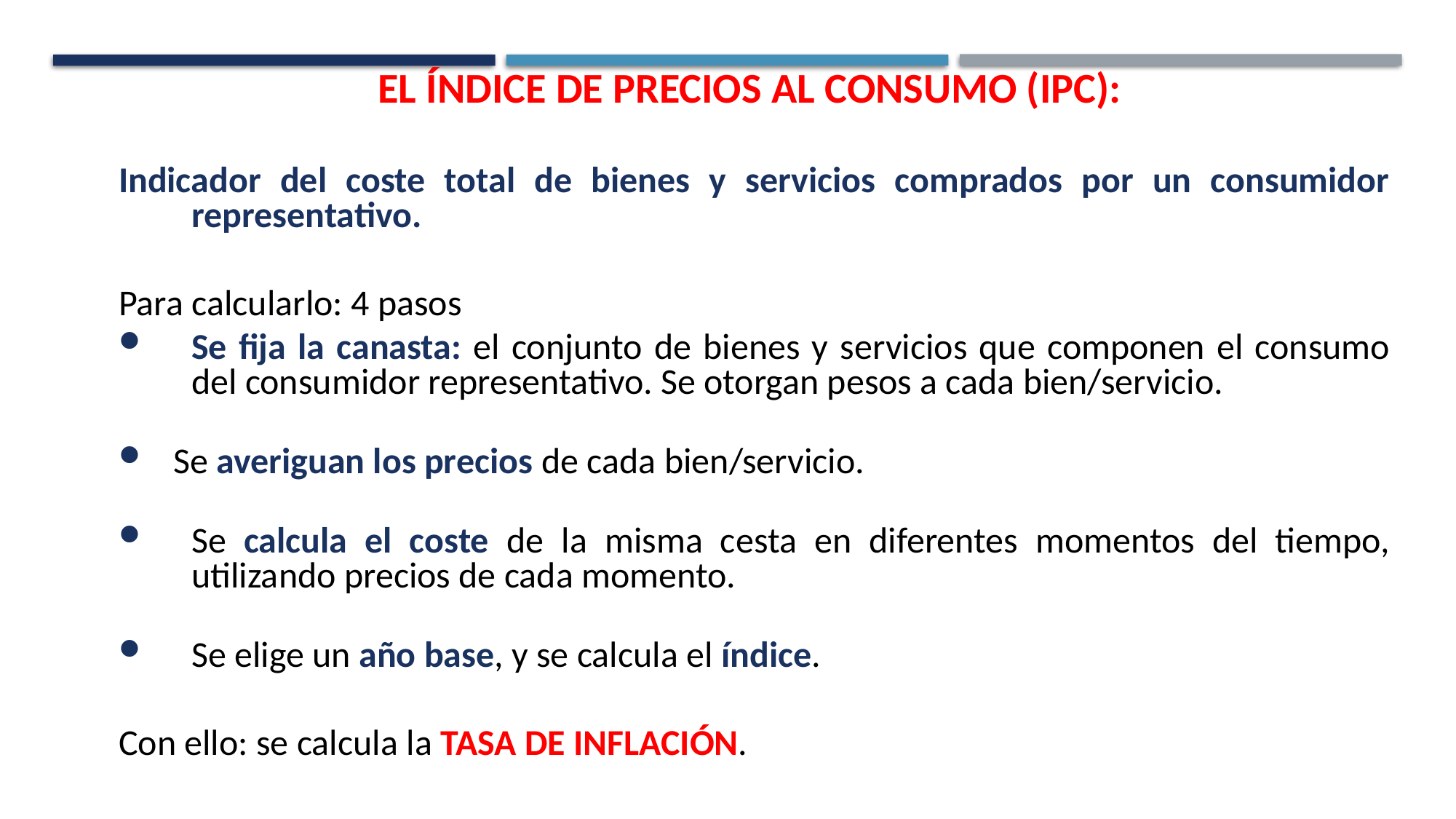

EL ÍNDICE DE PRECIOS AL CONSUMO (IPC):

Indicador del coste total de bienes y servicios comprados por un consumidor representativo.

Para calcularlo: 4 pasos
Se fija la canasta: el conjunto de bienes y servicios que componen el consumo del consumidor representativo. Se otorgan pesos a cada bien/servicio.

Se averiguan los precios de cada bien/servicio.

Se calcula el coste de la misma cesta en diferentes momentos del tiempo, utilizando precios de cada momento.

Se elige un año base, y se calcula el índice.

Con ello: se calcula la TASA DE INFLACIÓN.